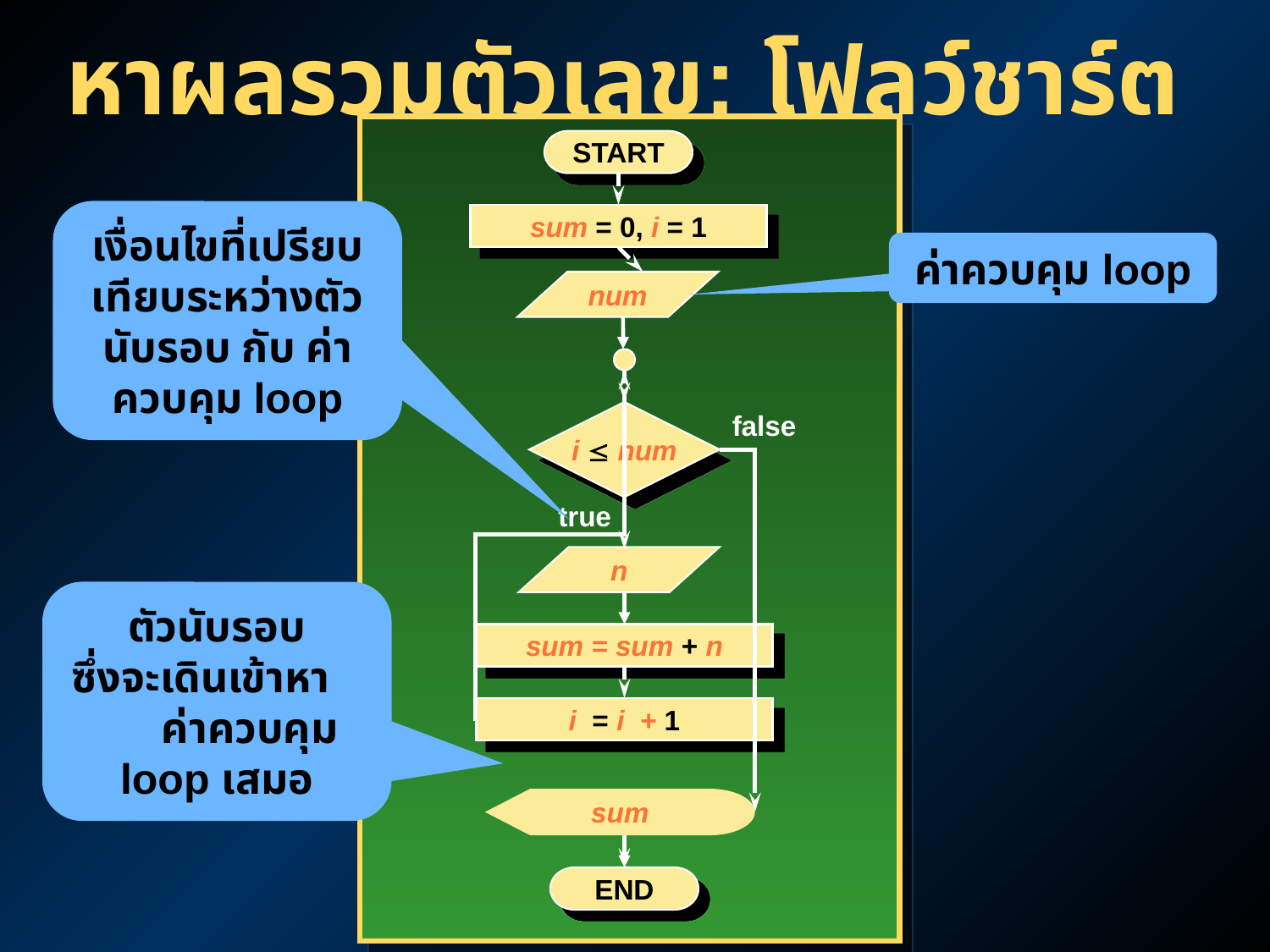

# หาผลรวมตัวเลข: โฟลว์ชาร์ต

START
เงื่อนไขที่เปรียบเทียบระหว่างตัวนับรอบ กับ ค่าควบคุม loop
sum = 0, i = 1
ค่าควบคุม loop
num

i ≤ num
false
true

n

ตัวนับรอบ
ซึ่งจะเดินเข้าหา          ค่าควบคุม loop เสมอ
sum = sum + n
i  = i  + 1
sum
END